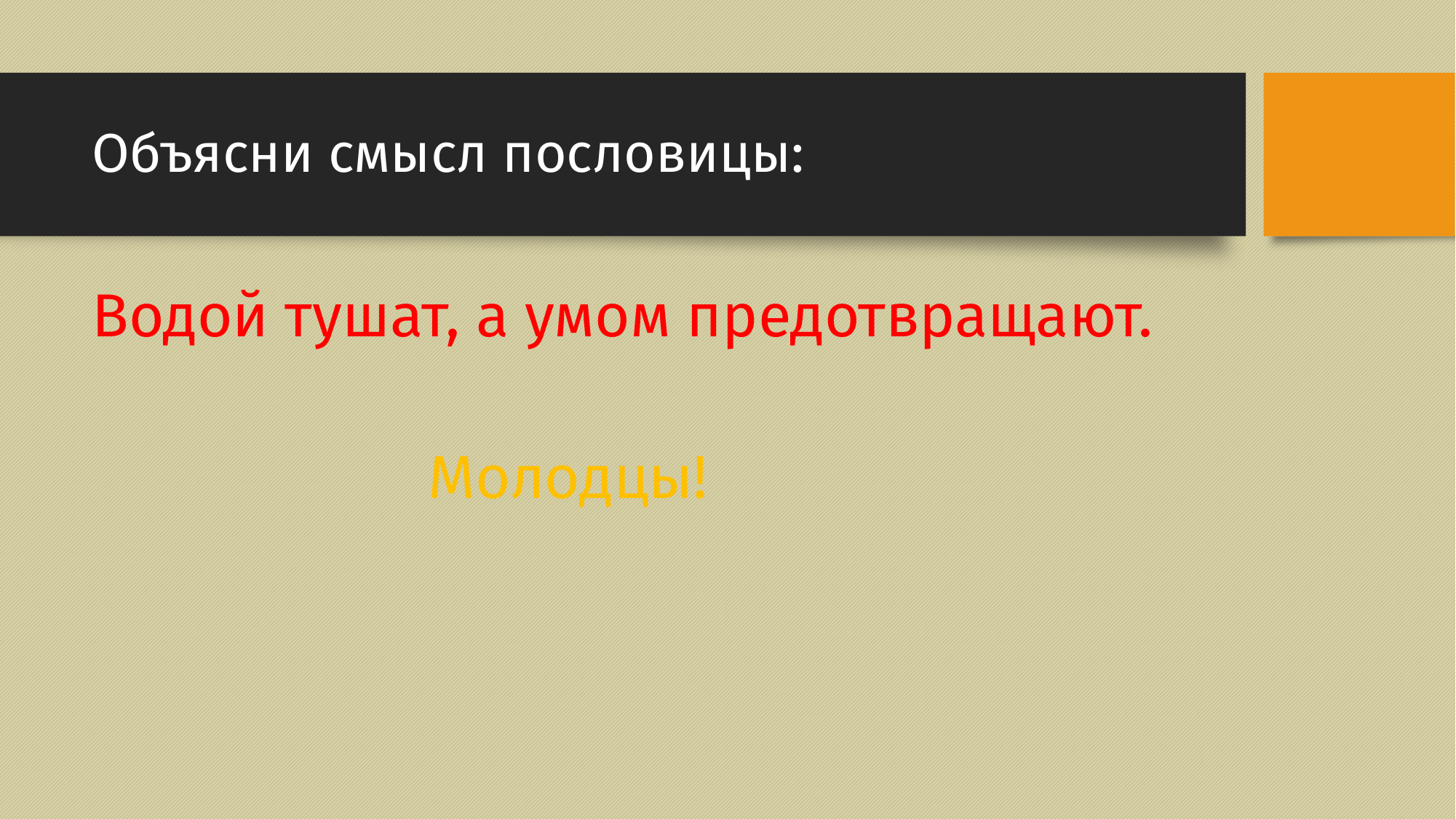

# Объясни смысл пословицы:
Водой тушат, а умом предотвращают.

                     Молодцы!